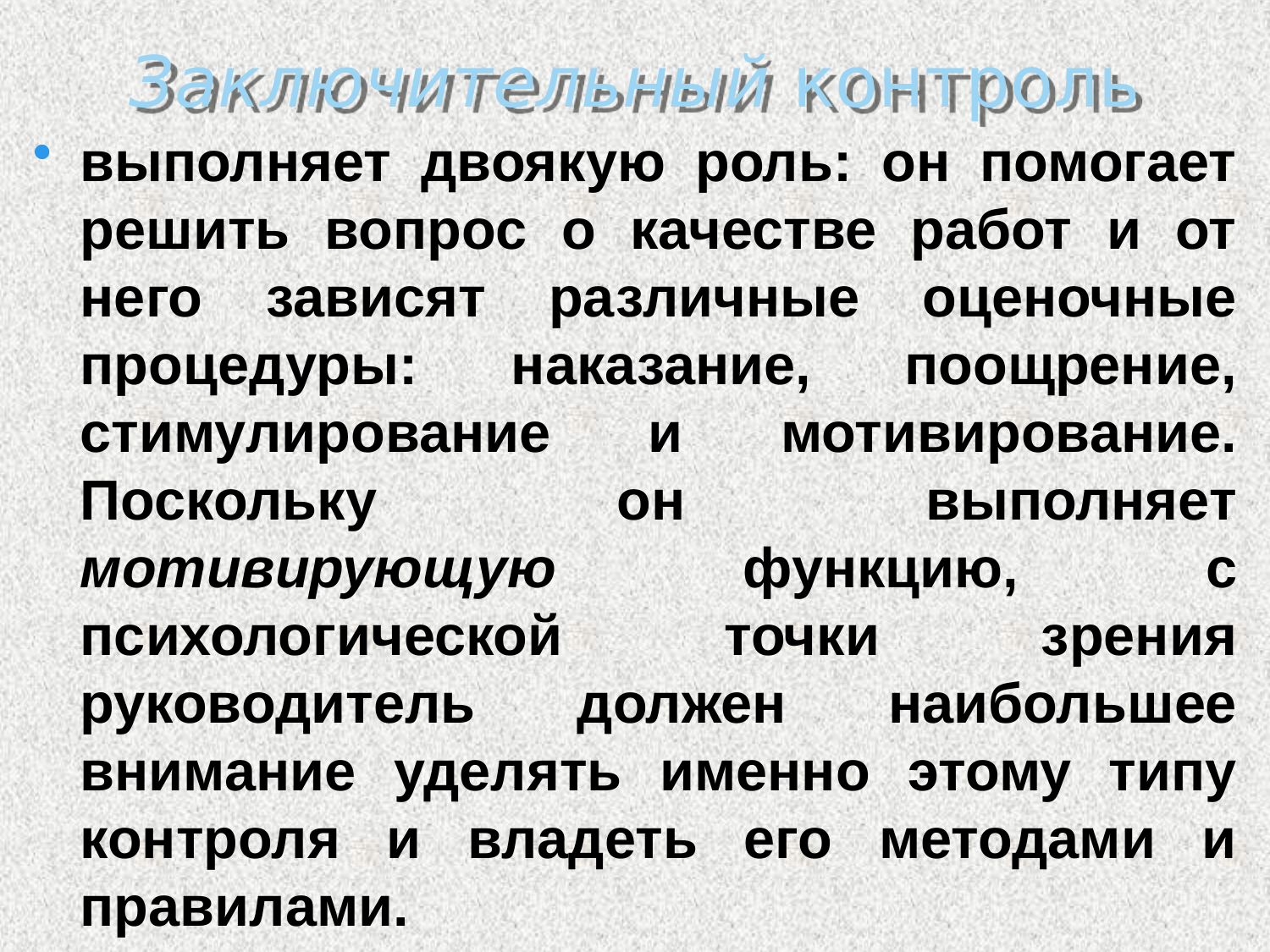

# Заключительный контроль
выполняет двоякую роль: он помогает решить вопрос о качестве работ и от него зависят различные оценочные процедуры: наказание, поощрение, стимулирование и мотивирование. Поскольку он выполняет мотивирующую функцию, с психологической точки зрения руководитель должен наибольшее внимание уделять именно этому типу контроля и владеть его методами и правилами.